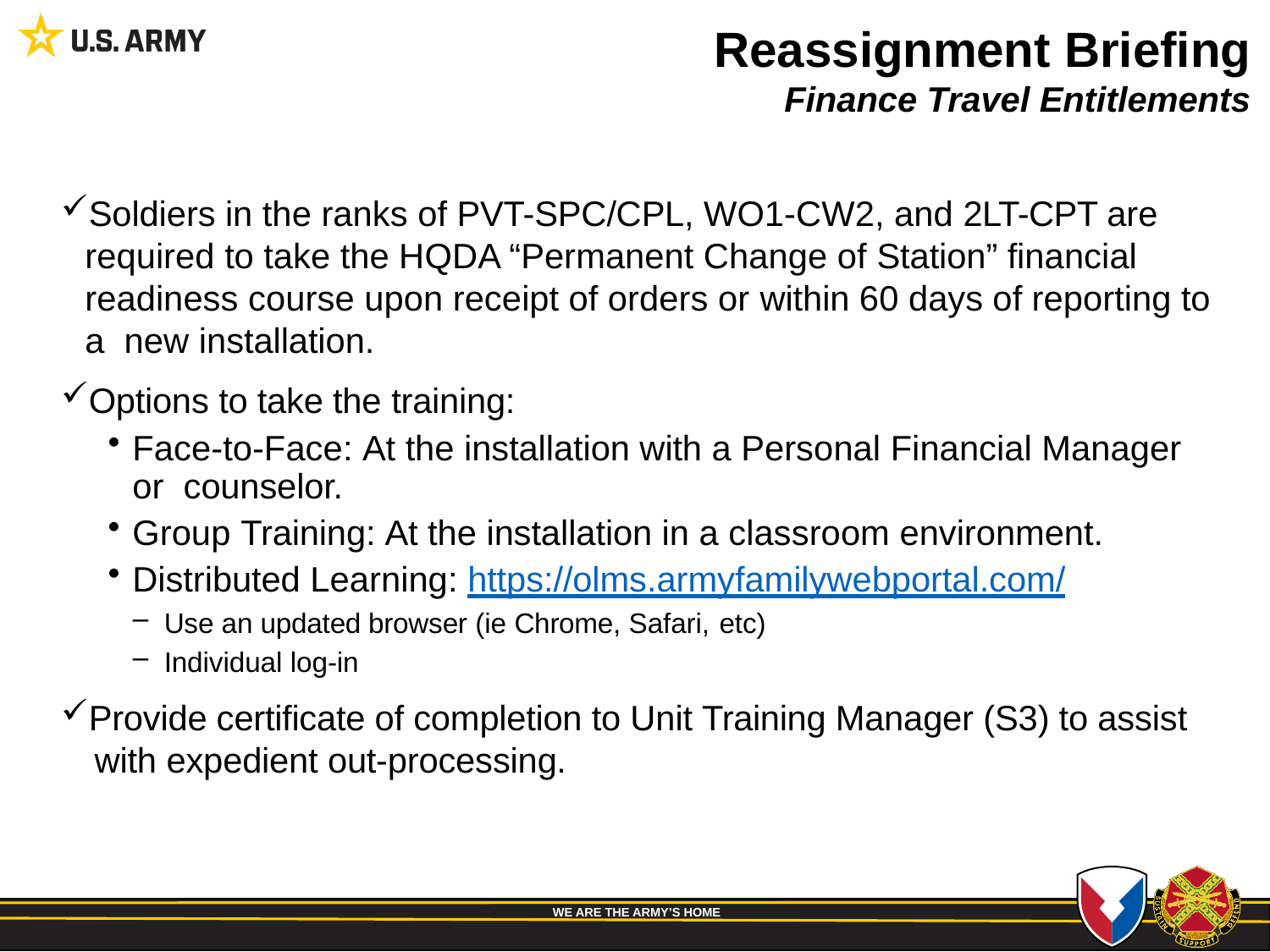

References:
# Reassignment Briefing Finance Travel Entitlements

Soldiers in the ranks of PVT-SPC/CPL, WO1-CW2, and 2LT-CPT are  required to take the HQDA “Permanent Change of Station” financial  readiness course upon receipt of orders or within 60 days of reporting to a  new installation.
Options to take the training:
Face-to-Face: At the installation with a Personal Financial Manager or  counselor.
Group Training: At the installation in a classroom environment.
Distributed Learning: https://olms.armyfamilywebportal.com/
Use an updated browser (ie Chrome, Safari, etc)
Individual log-in
Provide certificate of completion to Unit Training Manager (S3) to assist  with expedient out-processing.